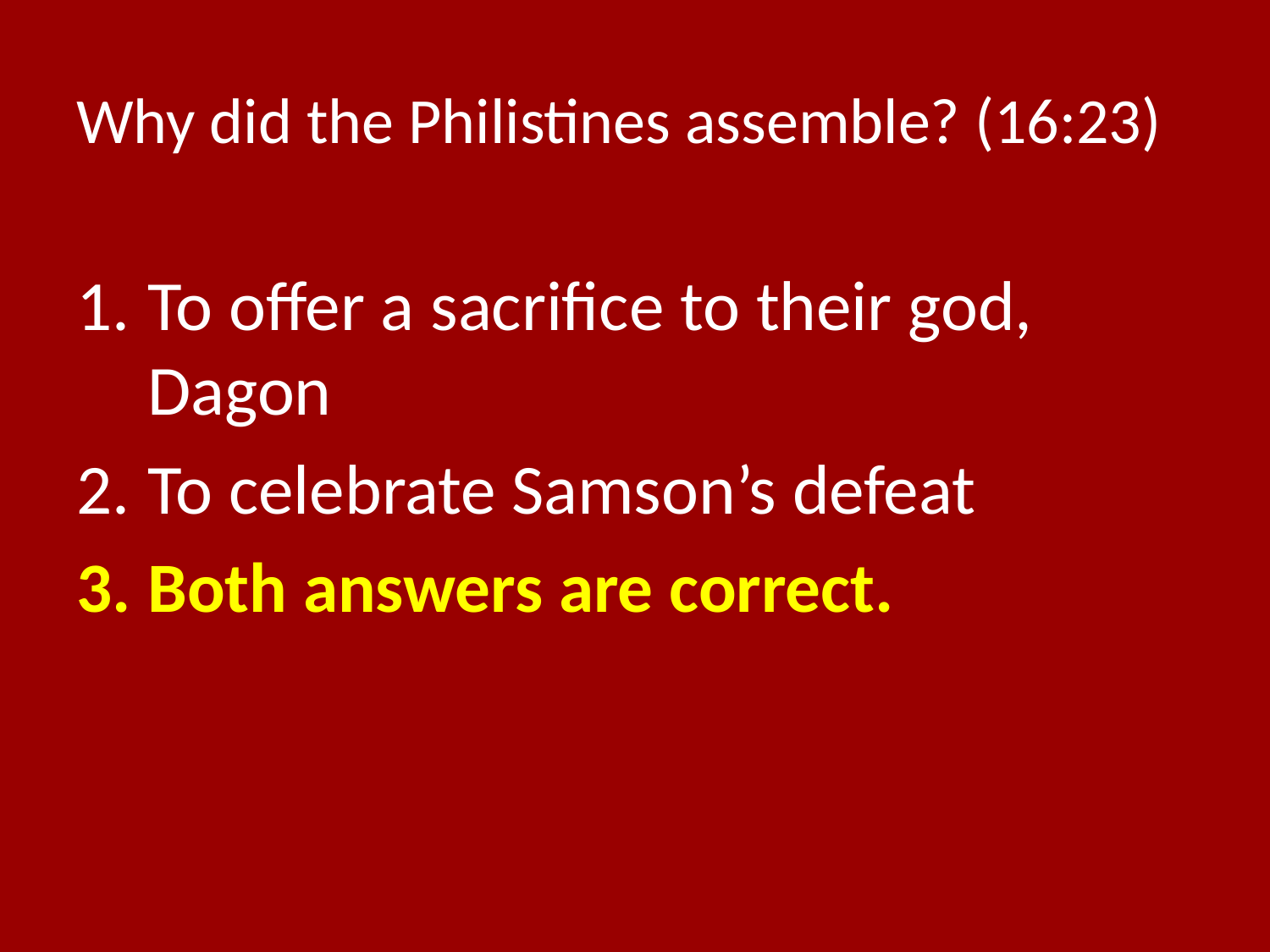

# Why did the Philistines assemble? (16:23)
To offer a sacrifice to their god, Dagon
To celebrate Samson’s defeat
Both answers are correct.